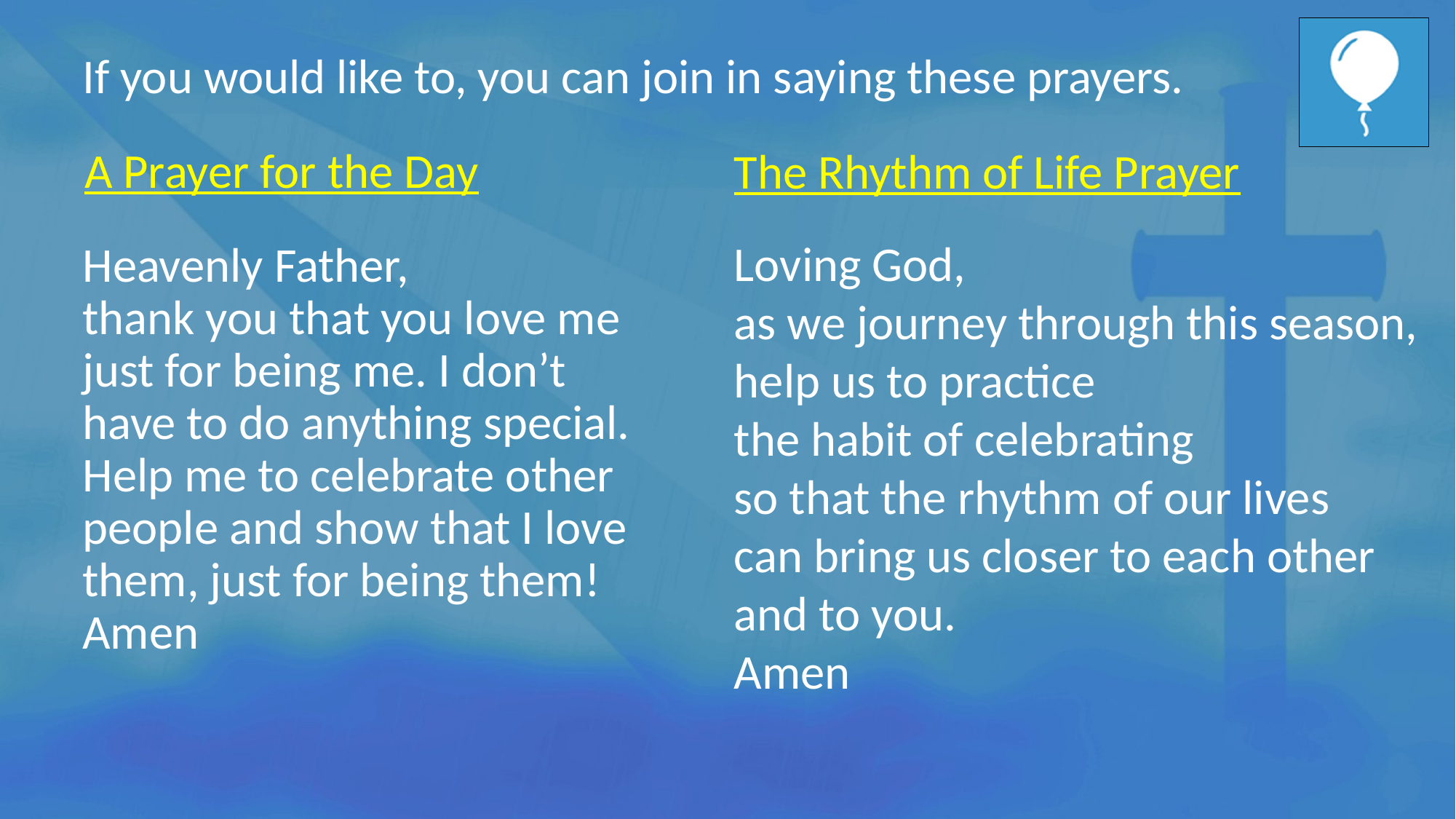

# Heavenly Father, thank you that you love me just for being me. I don’t have to do anything special. Help me to celebrate other people and show that I love them, just for being them! Amen